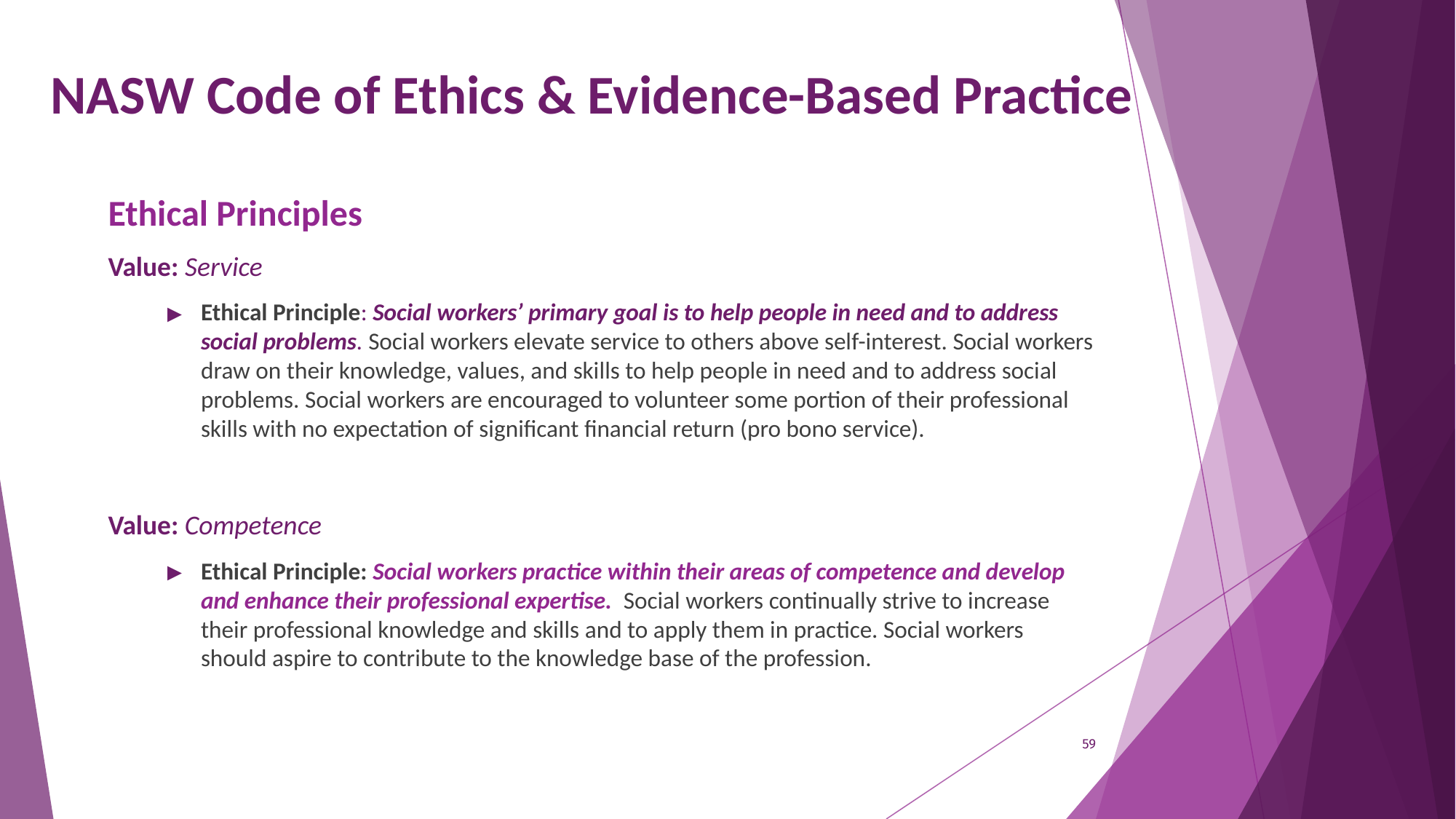

# NASW Code of Ethics & Evidence-Based Practice
Ethical Principles
Value: Service
Ethical Principle: Social workers’ primary goal is to help people in need and to address social problems. Social workers elevate service to others above self-interest. Social workers draw on their knowledge, values, and skills to help people in need and to address social problems. Social workers are encouraged to volunteer some portion of their professional skills with no expectation of significant financial return (pro bono service).

Value: Competence
Ethical Principle: Social workers practice within their areas of competence and develop and enhance their professional expertise.  Social workers continually strive to increase their professional knowledge and skills and to apply them in practice. Social workers should aspire to contribute to the knowledge base of the profession.

59